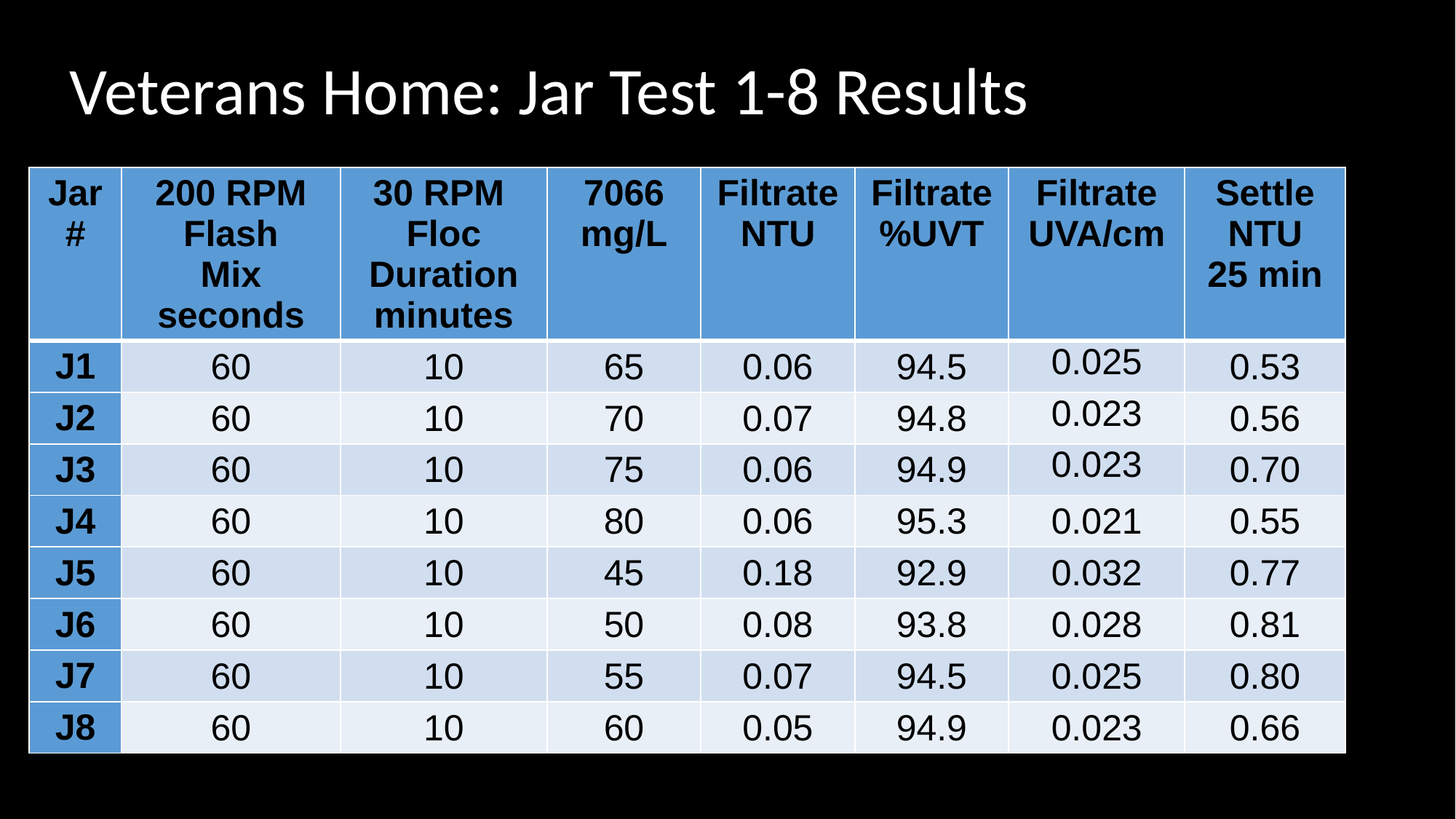

# Veterans Home: Jar Test 1-8 Results
| Jar # | 200 RPM Flash Mix seconds | 30 RPM Floc Duration minutes | 7066 mg/L | Filtrate NTU | Filtrate %UVT | Filtrate UVA/cm | Settle NTU 25 min |
| --- | --- | --- | --- | --- | --- | --- | --- |
| J1 | 60 | 10 | 65 | 0.06 | 94.5 | 0.025 | 0.53 |
| J2 | 60 | 10 | 70 | 0.07 | 94.8 | 0.023 | 0.56 |
| J3 | 60 | 10 | 75 | 0.06 | 94.9 | 0.023 | 0.70 |
| J4 | 60 | 10 | 80 | 0.06 | 95.3 | 0.021 | 0.55 |
| J5 | 60 | 10 | 45 | 0.18 | 92.9 | 0.032 | 0.77 |
| J6 | 60 | 10 | 50 | 0.08 | 93.8 | 0.028 | 0.81 |
| J7 | 60 | 10 | 55 | 0.07 | 94.5 | 0.025 | 0.80 |
| J8 | 60 | 10 | 60 | 0.05 | 94.9 | 0.023 | 0.66 |